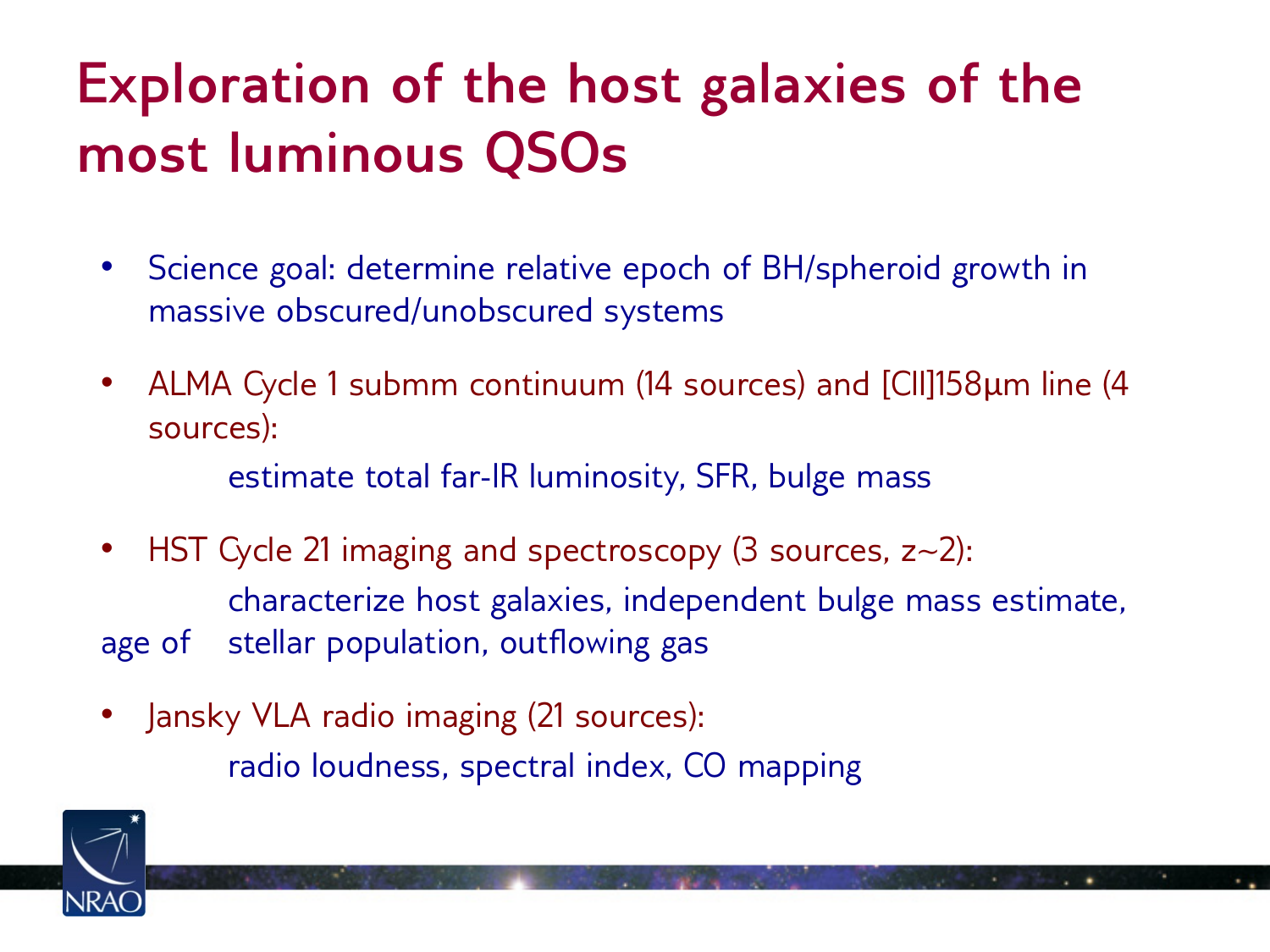

# Exploration of the host galaxies of the most luminous QSOs
Science goal: determine relative epoch of BH/spheroid growth in massive obscured/unobscured systems

ALMA Cycle 1 submm continuum (14 sources) and [CII]158μm line (4 sources):
	estimate total far-IR luminosity, SFR, bulge mass

HST Cycle 21 imaging and spectroscopy (3 sources, z~2):
	characterize host galaxies, independent bulge mass estimate, age of 	stellar population, outflowing gas

Jansky VLA radio imaging (21 sources):
	radio loudness, spectral index, CO mapping